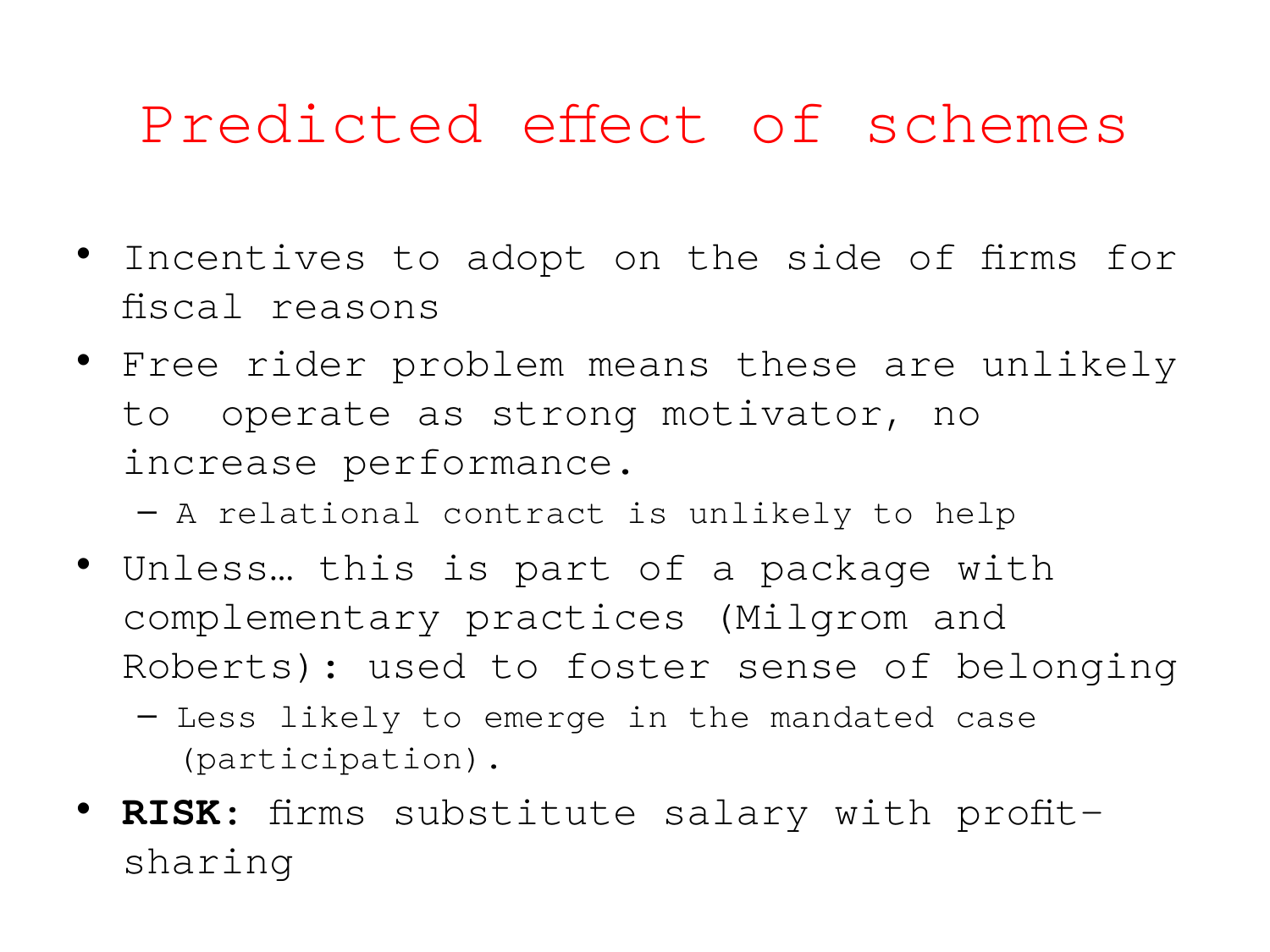

# Predicted effect of schemes
Incentives to adopt on the side of firms for fiscal reasons
Free rider problem means these are unlikely to  operate as strong motivator, no increase performance.
A relational contract is unlikely to help
Unless… this is part of a package with complementary practices (Milgrom and Roberts): used to foster sense of belonging
Less likely to emerge in the mandated case (participation).
RISK: firms substitute salary with profit-sharing